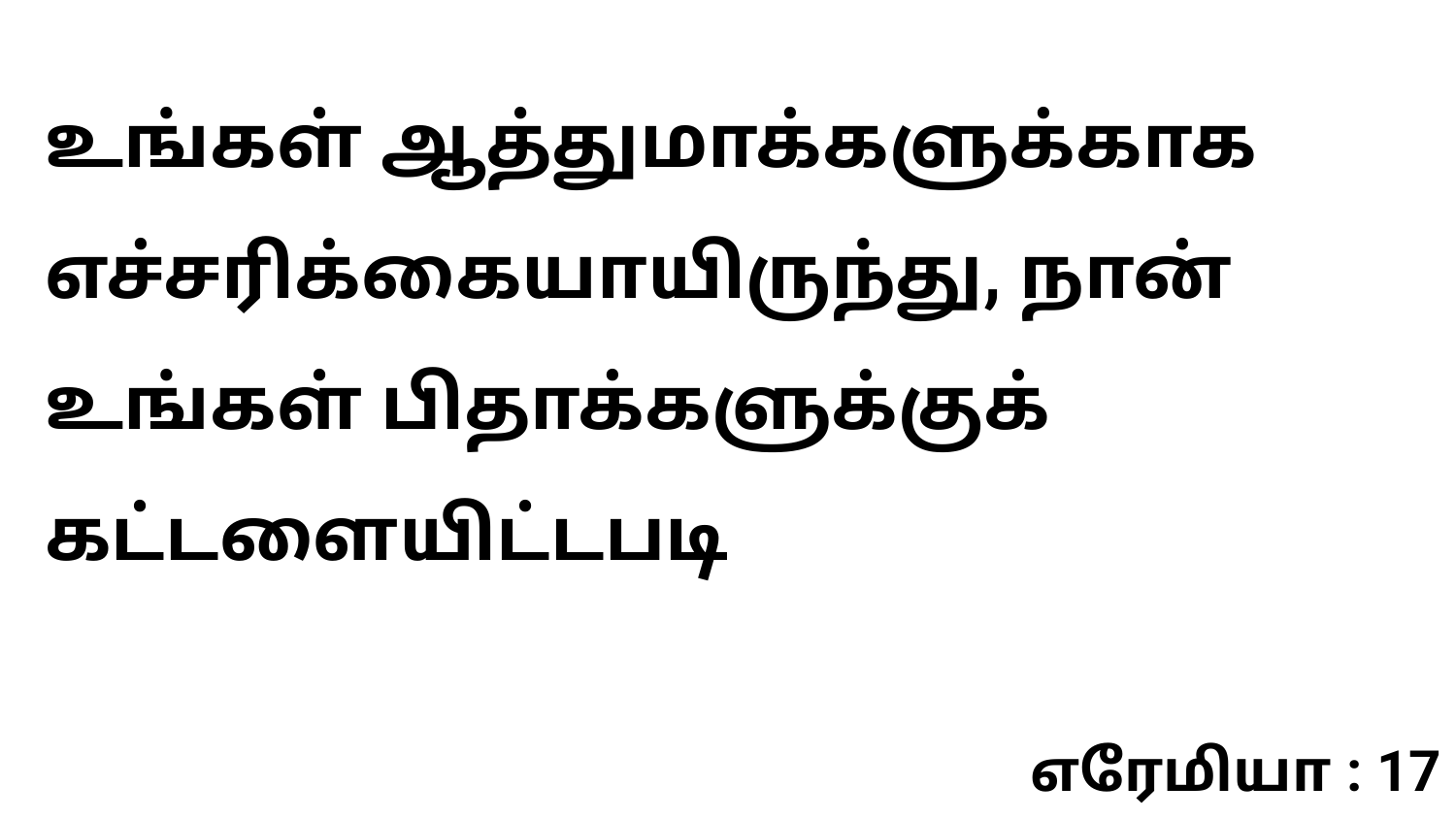

உங்கள் ஆத்துமாக்களுக்காக எச்சரிக்கையாயிருந்து, நான் உங்கள் பிதாக்களுக்குக் கட்டளையிட்டபடி
எரேமியா : 17